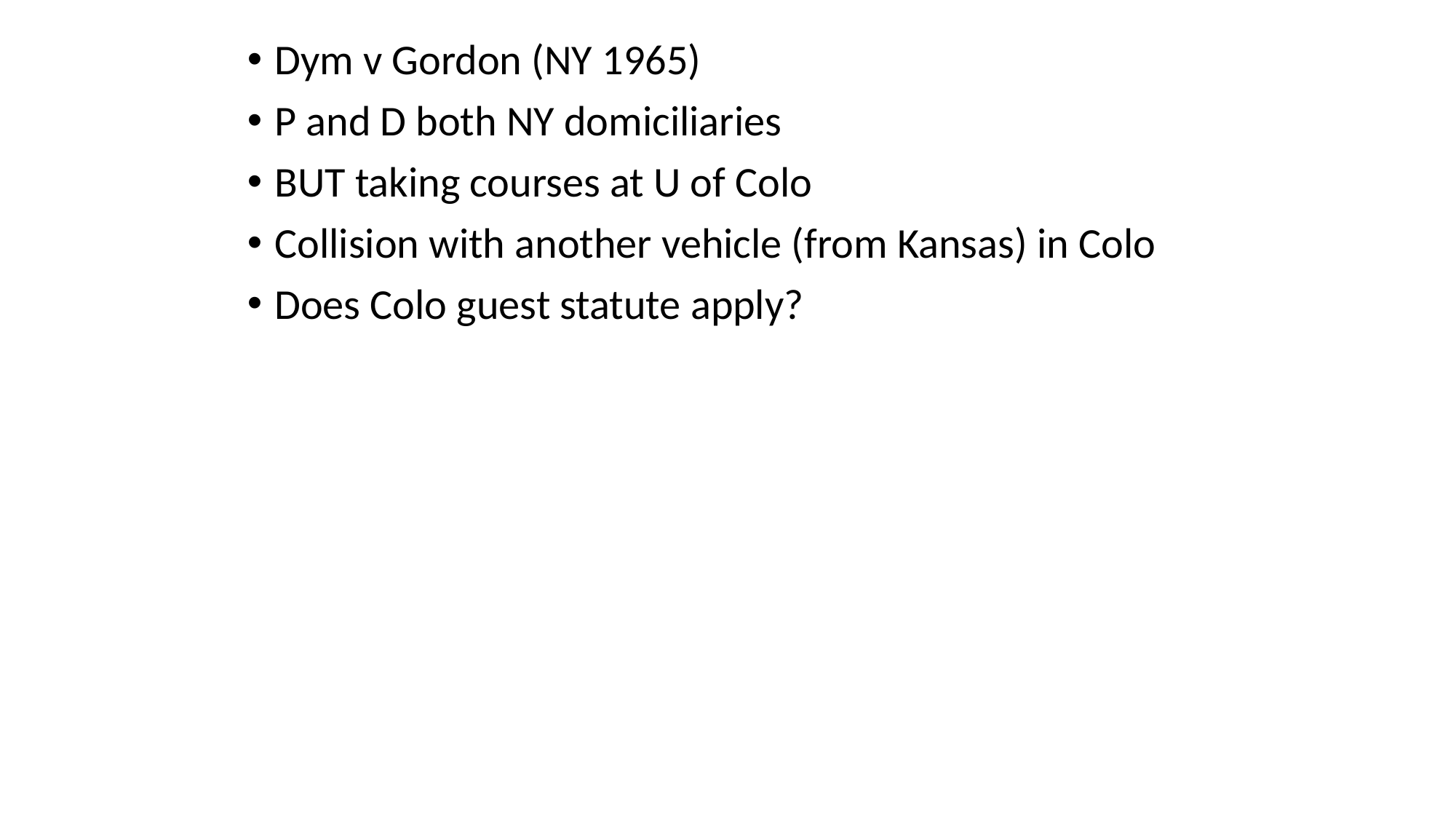

# Dym v Gordon (NY 1965)
P and D both NY domiciliaries
BUT taking courses at U of Colo
Collision with another vehicle (from Kansas) in Colo
Does Colo guest statute apply?